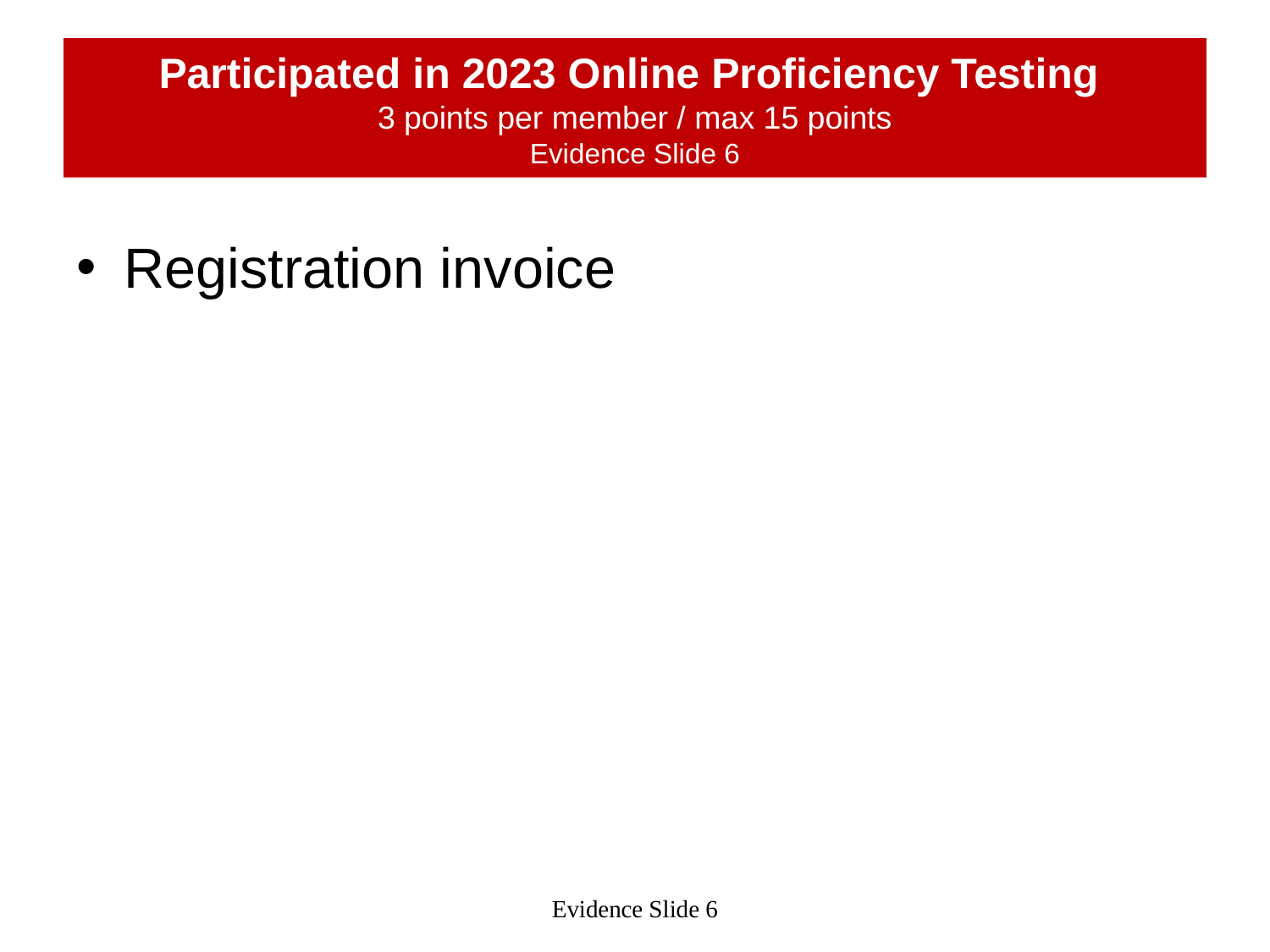

# Participated in 2023 Online Proficiency Testing 3 points per member / max 15 points Evidence Slide 6
Registration invoice
Evidence Slide 6